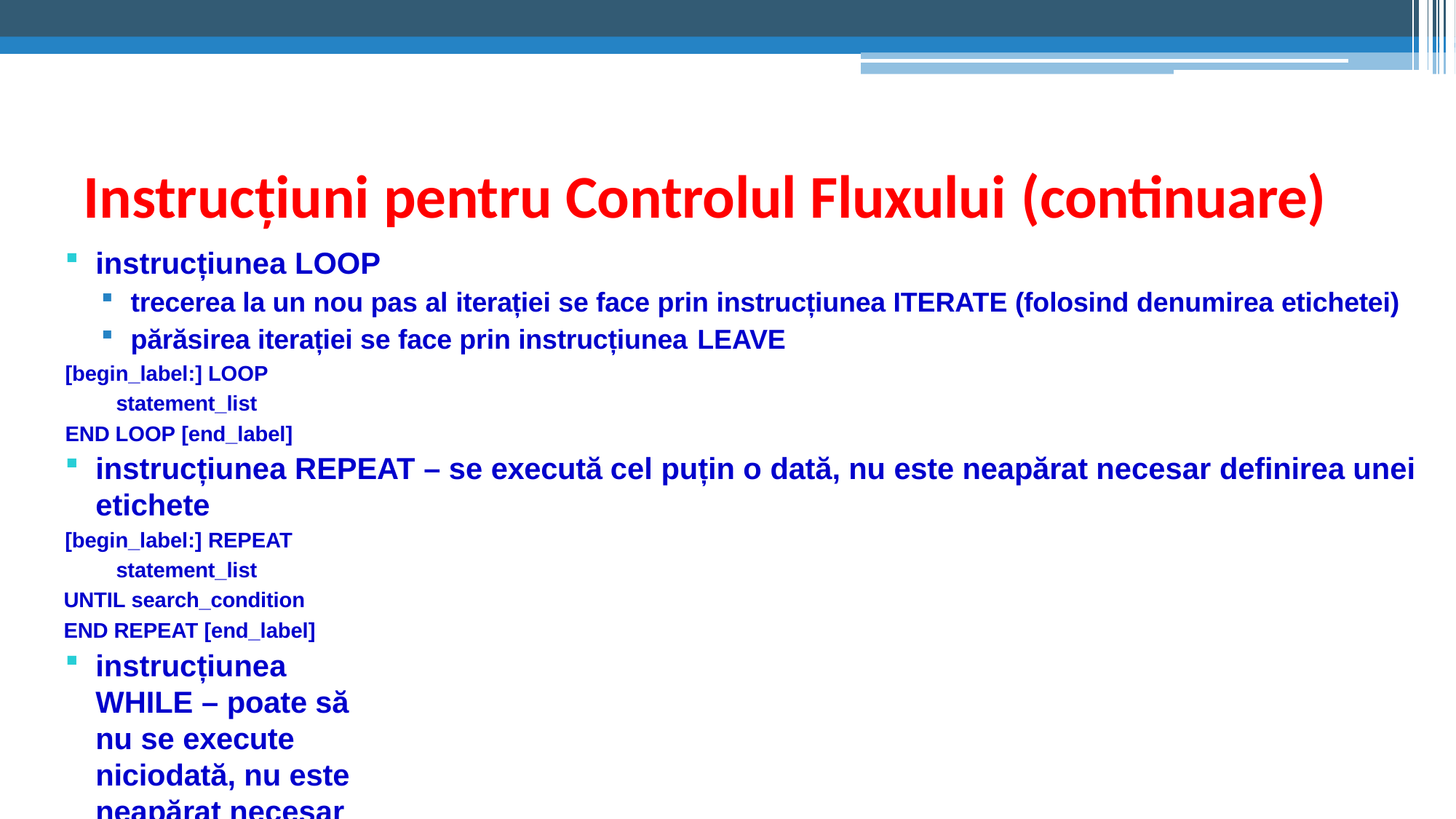

# Instrucțiuni pentru Controlul Fluxului (continuare)
instrucțiunea LOOP
trecerea la un nou pas al iterației se face prin instrucțiunea ITERATE (folosind denumirea etichetei)
părăsirea iterației se face prin instrucțiunea LEAVE
[begin_label:] LOOP
statement_list
END LOOP [end_label]
instrucțiunea REPEAT – se execută cel puțin o dată, nu este neapărat necesar definirea unei etichete
[begin_label:] REPEAT  statement_list
UNTIL search_condition
END REPEAT [end_label]
instrucțiunea WHILE – poate să nu se execute niciodată, nu este neapărat necesar definirea unei etichete
[begin_label:] WHILE search_condition DO  statement_list
END WHILE [end_label]